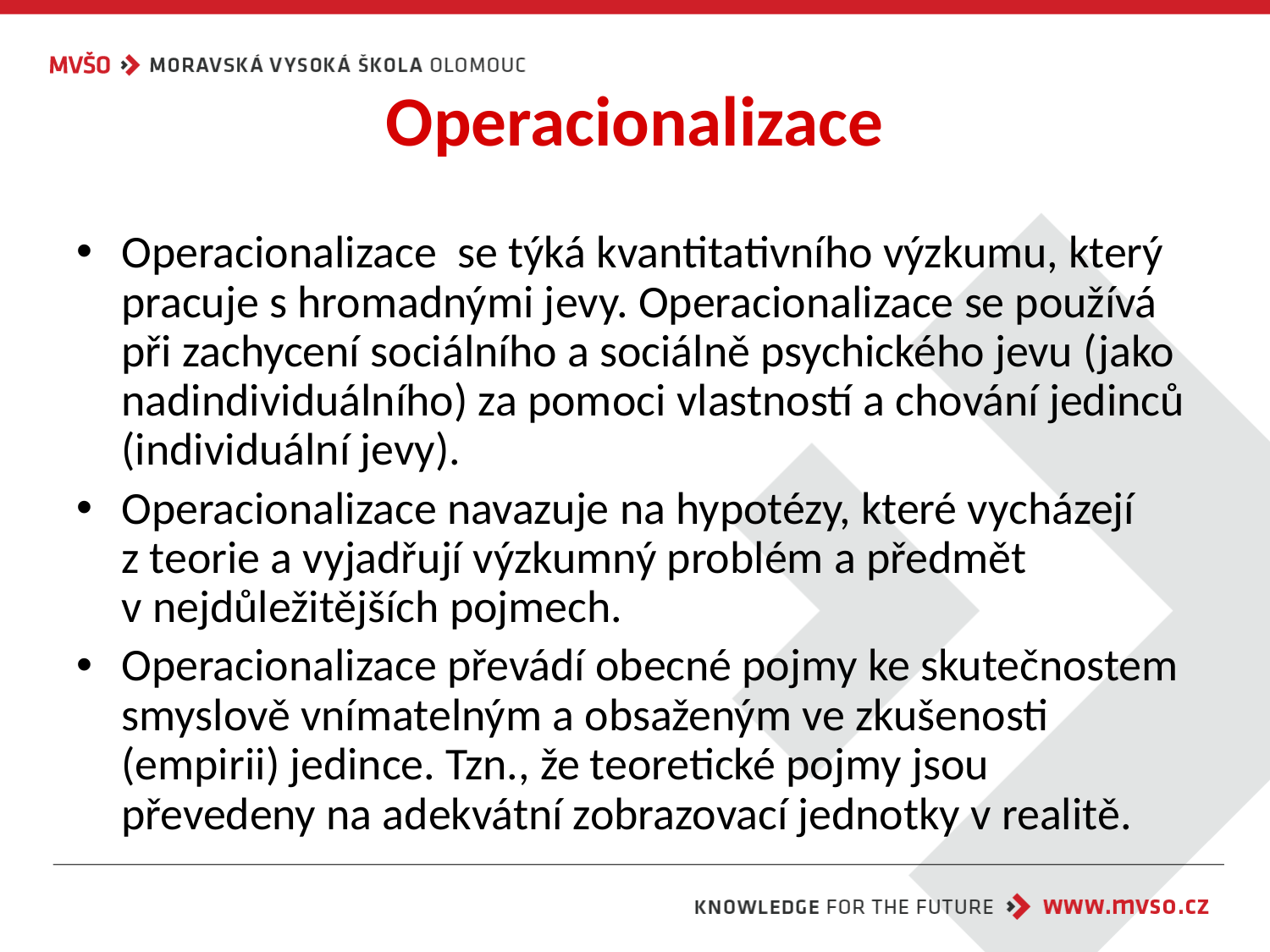

# Operacionalizace
Operacionalizace  se týká kvantitativního výzkumu, který pracuje s hromadnými jevy. Operacionalizace se používá při zachycení sociálního a sociálně psychického jevu (jako nadindividuálního) za pomoci vlastností a chování jedinců (individuální jevy).
Operacionalizace navazuje na hypotézy, které vycházejí z teorie a vyjadřují výzkumný problém a předmět v nejdůležitějších pojmech.
Operacionalizace převádí obecné pojmy ke skutečnostem smyslově vnímatelným a obsaženým ve zkušenosti (empirii) jedince. Tzn., že teoretické pojmy jsou převedeny na adekvátní zobrazovací jednotky v realitě.